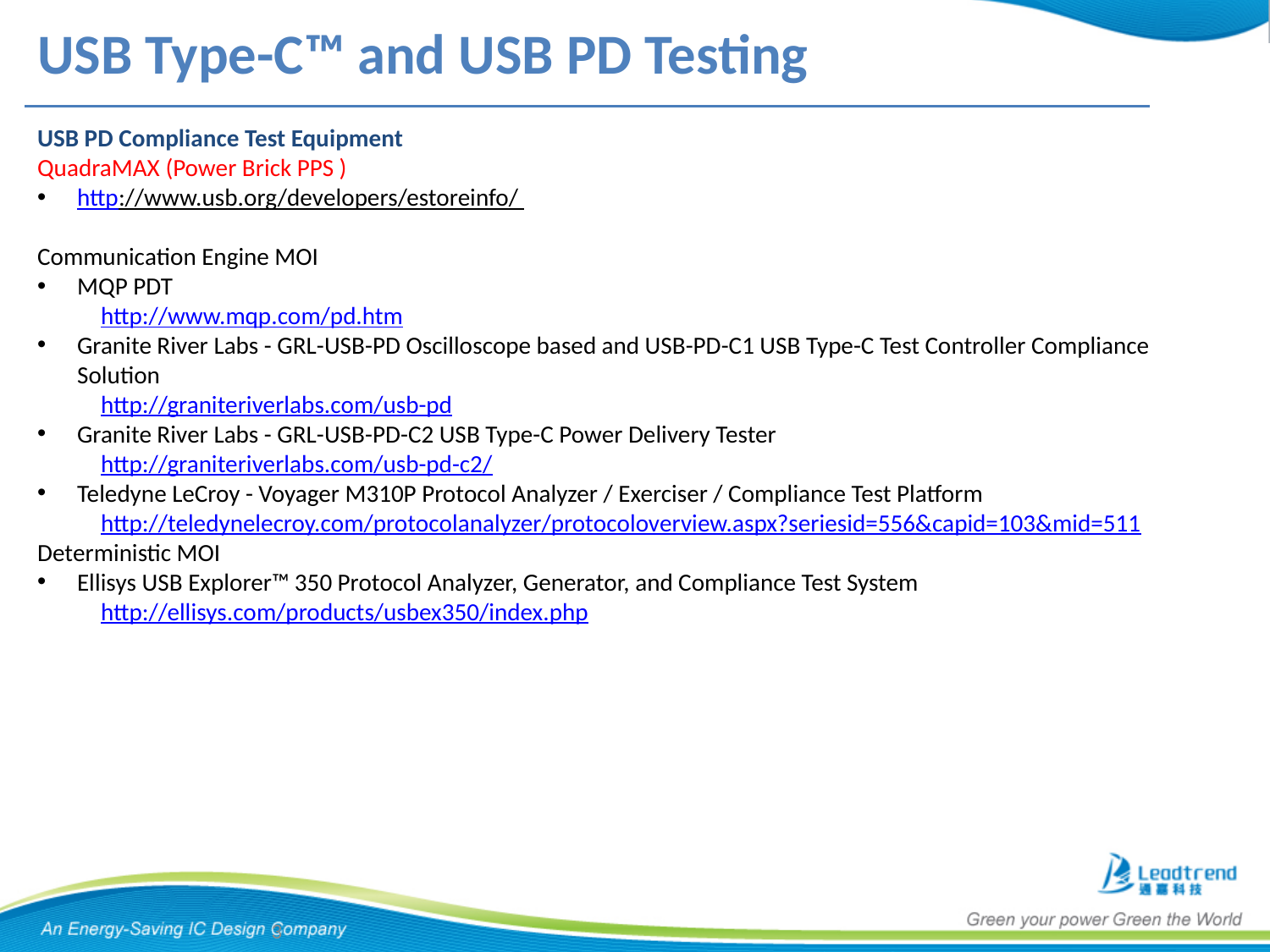

# USB Type-C™ and USB PD Testing
USB PD Compliance Test Equipment
QuadraMAX (Power Brick PPS )
http://www.usb.org/developers/estoreinfo/
Communication Engine MOI
MQP PDT
http://www.mqp.com/pd.htm
Granite River Labs - GRL-USB-PD Oscilloscope based and USB-PD-C1 USB Type-C Test Controller Compliance Solution
http://graniteriverlabs.com/usb-pd
Granite River Labs - GRL-USB-PD-C2 USB Type-C Power Delivery Tester
http://graniteriverlabs.com/usb-pd-c2/
Teledyne LeCroy - Voyager M310P Protocol Analyzer / Exerciser / Compliance Test Platform
http://teledynelecroy.com/protocolanalyzer/protocoloverview.aspx?seriesid=556&capid=103&mid=511
Deterministic MOI
Ellisys USB Explorer™ 350 Protocol Analyzer, Generator, and Compliance Test System
http://ellisys.com/products/usbex350/index.php
3